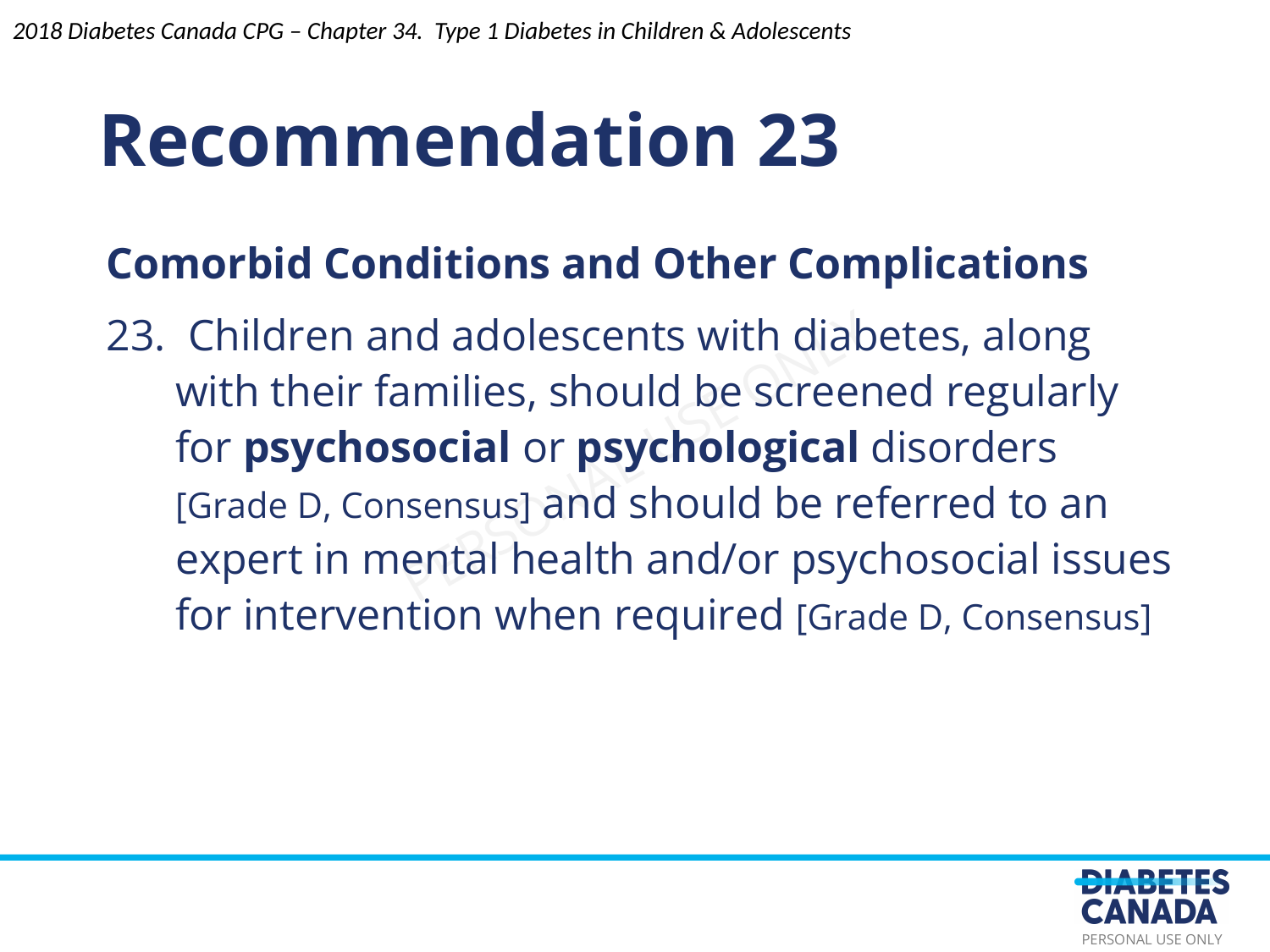

Recommendation 23
2018 Diabetes Canada CPG – Chapter 34.  Type 1 Diabetes in Children & Adolescents
Comorbid Conditions and Other Complications
23.  Children and adolescents with diabetes, along with their families, should be screened regularly for psychosocial or psychological disorders [Grade D, Consensus] and should be referred to an expert in mental health and/or psychosocial issues for intervention when required [Grade D, Consensus]